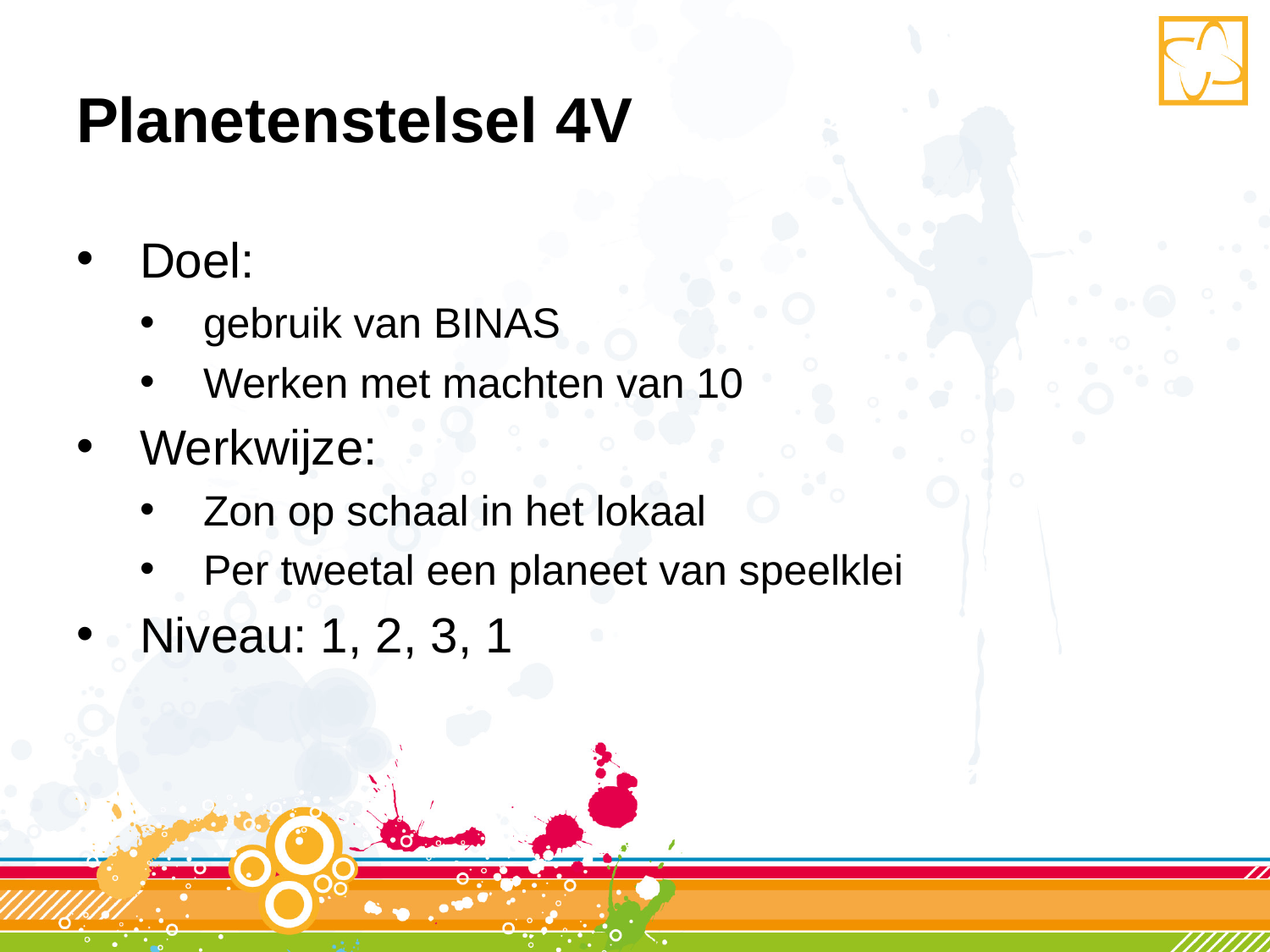

# Planetenstelsel 4V
Doel:
gebruik van BINAS
Werken met machten van 10
Werkwijze:
Zon op schaal in het lokaal
Per tweetal een planeet van speelklei
Niveau: 1, 2, 3, 1